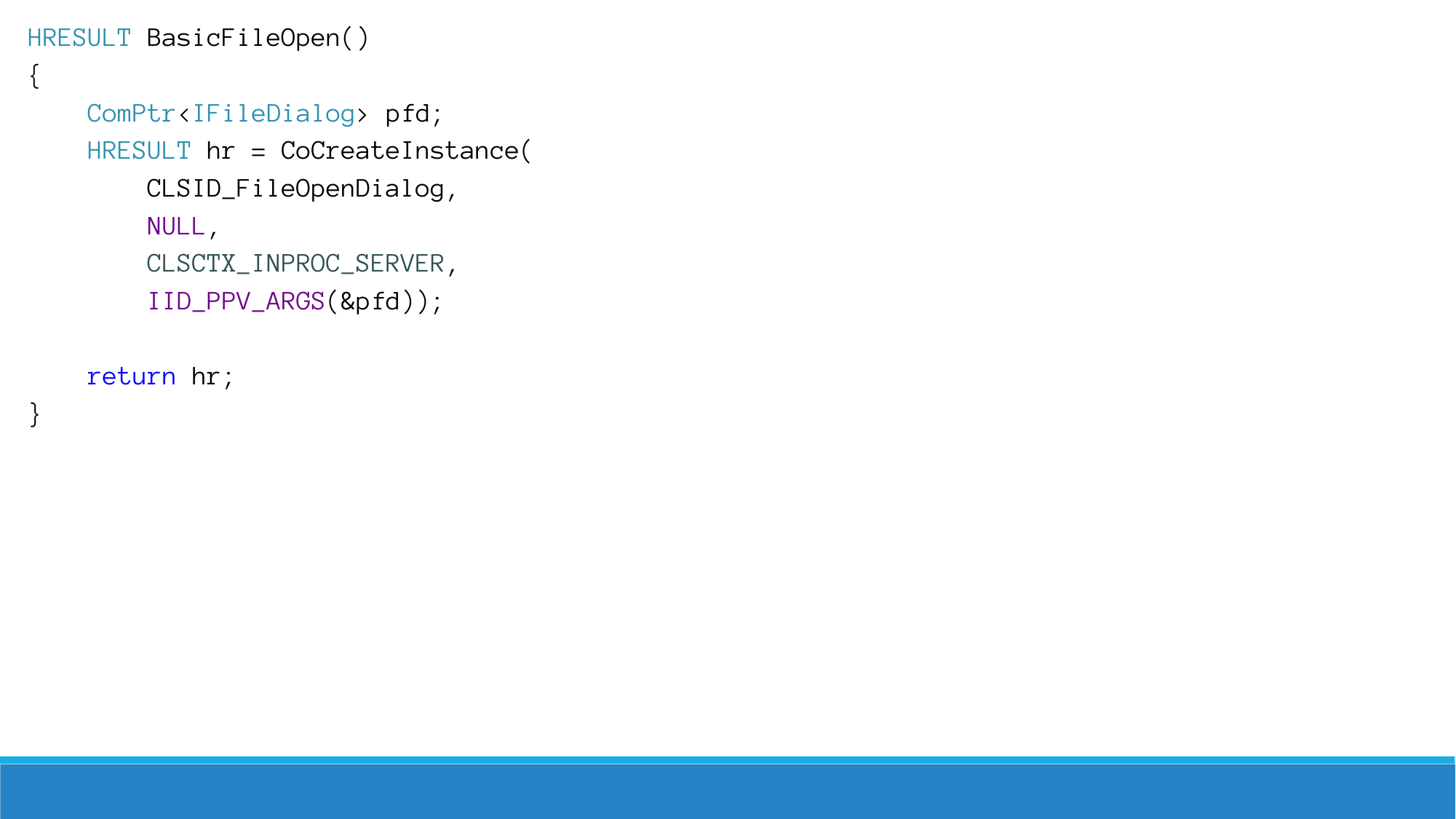

HRESULT BasicFileOpen()
{
    ComPtr<IFileDialog> pfd;
    HRESULT hr = CoCreateInstance(
        CLSID_FileOpenDialog,
        NULL,
        CLSCTX_INPROC_SERVER,
        IID_PPV_ARGS(&pfd));

    return hr;
}